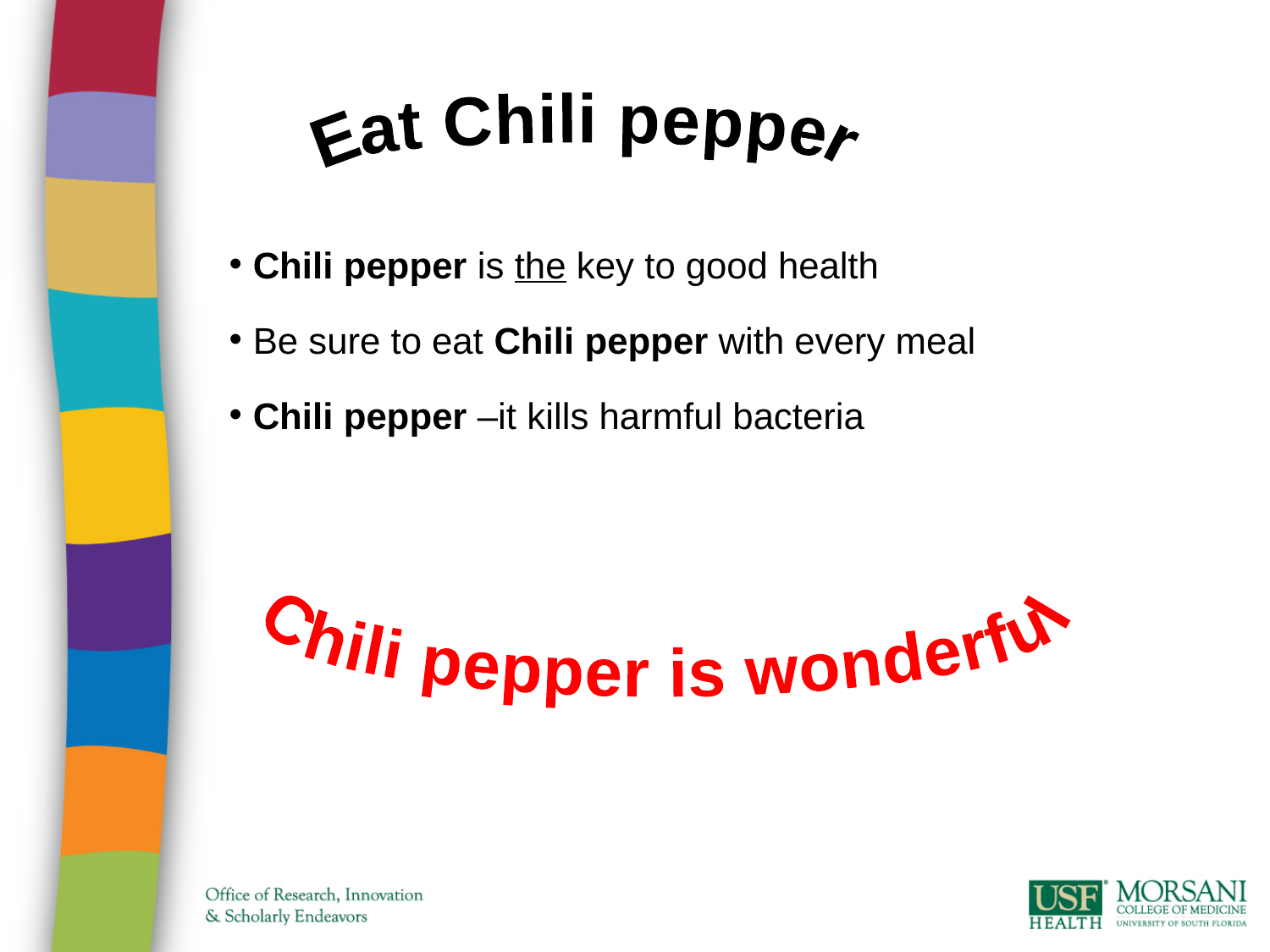

Eat Chili pepper
Chili pepper is the key to good health
Be sure to eat Chili pepper with every meal
Chili pepper –it kills harmful bacteria
Chili pepper is wonderful